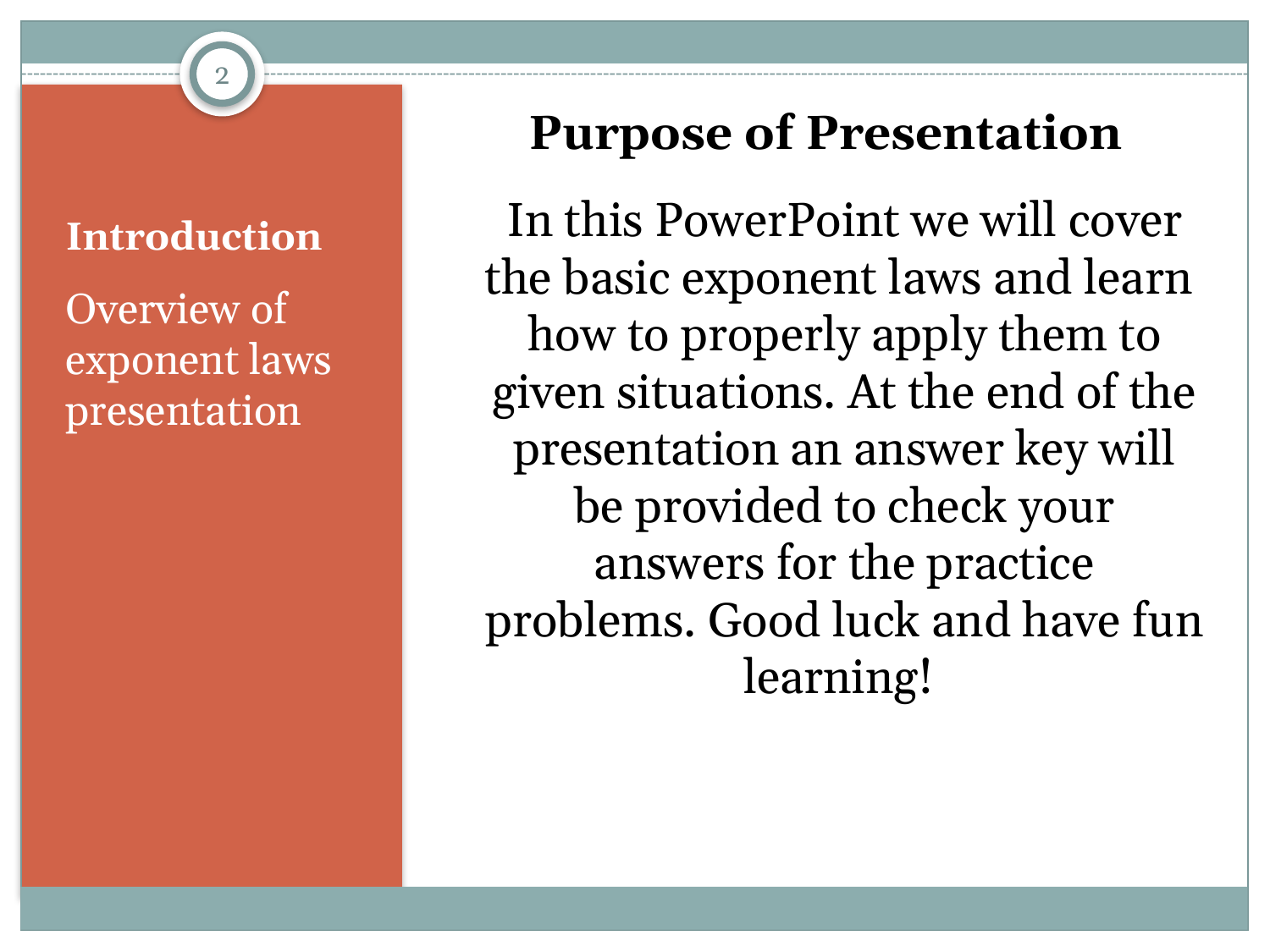

2
Purpose of Presentation
	In this PowerPoint we will cover the basic exponent laws and learn  how to properly apply them to given situations. At the end of the presentation an answer key will be provided to check your answers for the practice problems. Good luck and have fun learning!
# Introduction
Overview of exponent laws presentation